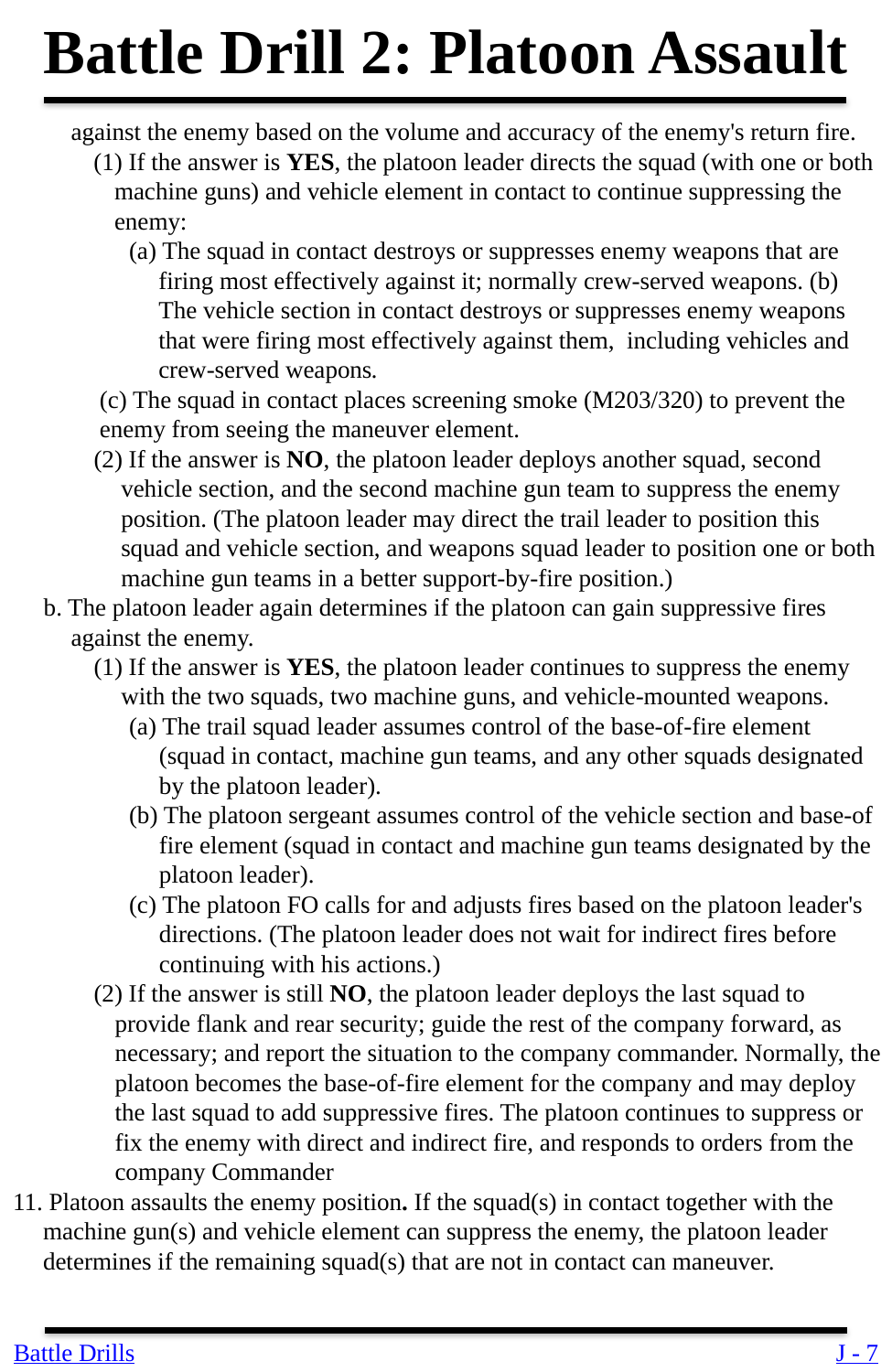

Battle Drill 2: Platoon Assault
against the enemy based on the volume and accuracy of the enemy's return fire.
(1) If the answer is YES, the platoon leader directs the squad (with one or both machine guns) and vehicle element in contact to continue suppressing the enemy:
(a) The squad in contact destroys or suppresses enemy weapons that are firing most effectively against it; normally crew-served weapons. (b) The vehicle section in contact destroys or suppresses enemy weapons that were firing most effectively against them,  including vehicles and crew-served weapons.
(c) The squad in contact places screening smoke (M203/320) to prevent the
enemy from seeing the maneuver element.
(2) If the answer is NO, the platoon leader deploys another squad, second vehicle section, and the second machine gun team to suppress the enemy position. (The platoon leader may direct the trail leader to position this squad and vehicle section, and weapons squad leader to position one or both machine gun teams in a better support-by-fire position.)
b. The platoon leader again determines if the platoon can gain suppressive fires against the enemy.
(1) If the answer is YES, the platoon leader continues to suppress the enemy with the two squads, two machine guns, and vehicle-mounted weapons.
(a) The trail squad leader assumes control of the base-of-fire element (squad in contact, machine gun teams, and any other squads designated by the platoon leader).
(b) The platoon sergeant assumes control of the vehicle section and base-of fire element (squad in contact and machine gun teams designated by the platoon leader).
(c) The platoon FO calls for and adjusts fires based on the platoon leader's directions. (The platoon leader does not wait for indirect fires before continuing with his actions.)
(2) If the answer is still NO, the platoon leader deploys the last squad to provide flank and rear security; guide the rest of the company forward, as necessary; and report the situation to the company commander. Normally, the platoon becomes the base-of-fire element for the company and may deploy the last squad to add suppressive fires. The platoon continues to suppress or fix the enemy with direct and indirect fire, and responds to orders from the company Commander
11. Platoon assaults the enemy position. If the squad(s) in contact together with the machine gun(s) and vehicle element can suppress the enemy, the platoon leader determines if the remaining squad(s) that are not in contact can maneuver.

Battle Drills
J - 7